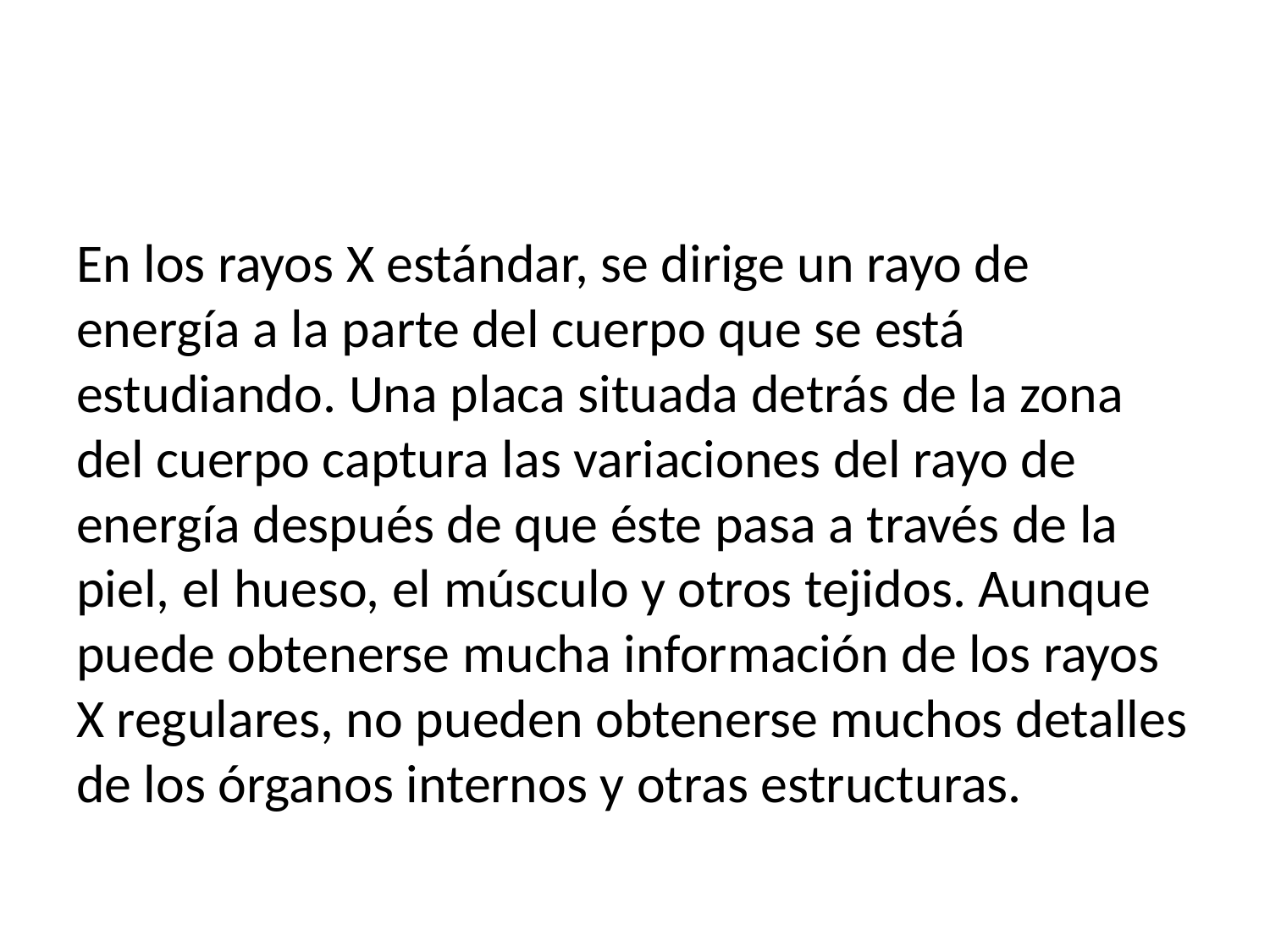

En los rayos X estándar, se dirige un rayo de energía a la parte del cuerpo que se está estudiando. Una placa situada detrás de la zona del cuerpo captura las variaciones del rayo de energía después de que éste pasa a través de la piel, el hueso, el músculo y otros tejidos. Aunque puede obtenerse mucha información de los rayos X regulares, no pueden obtenerse muchos detalles de los órganos internos y otras estructuras.